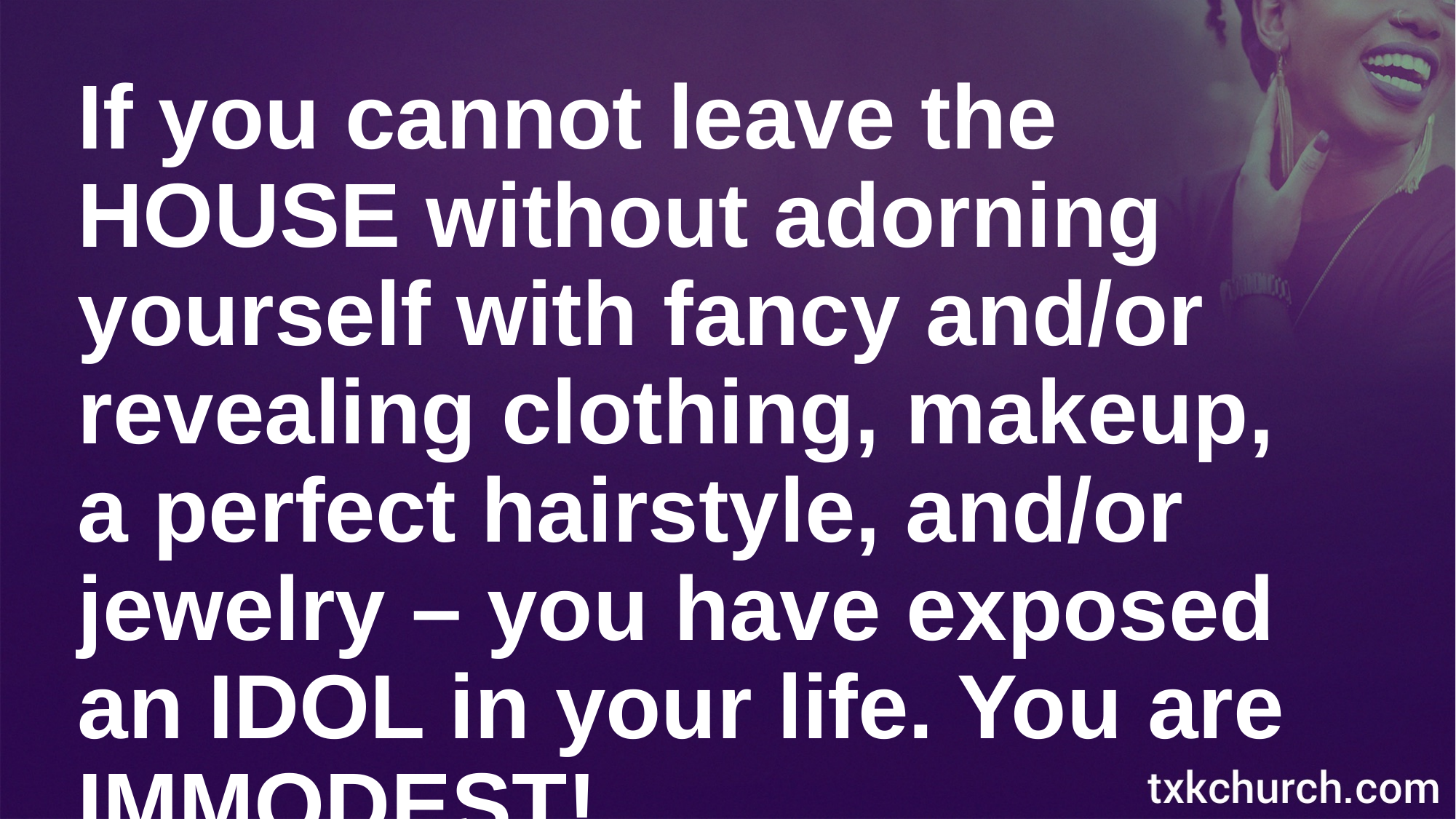

If you cannot leave the HOUSE without adorning yourself with fancy and/or revealing clothing, makeup, a perfect hairstyle, and/or jewelry – you have exposed an IDOL in your life. You are IMMODEST!